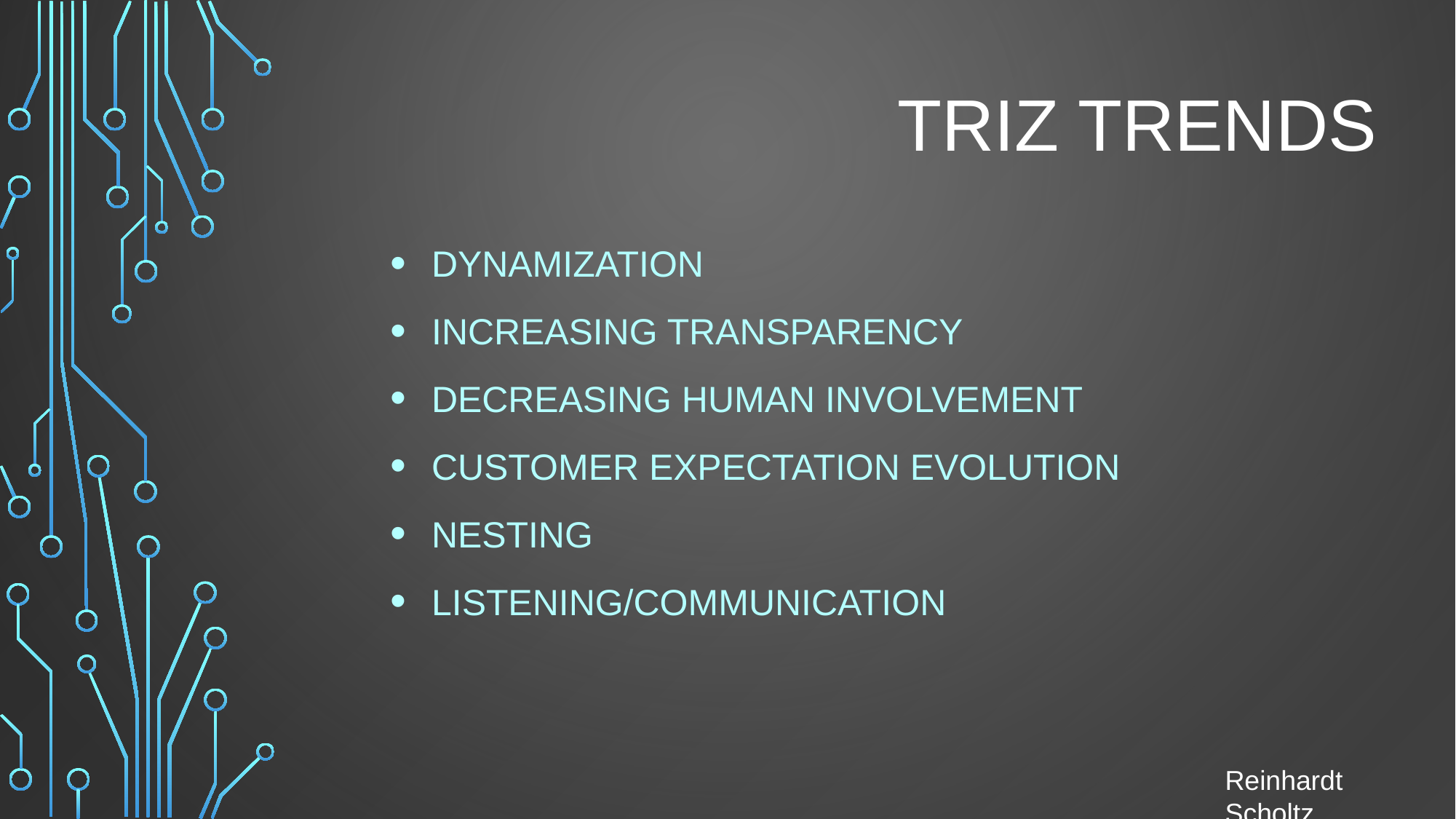

# Triz trends
Dynamization
Increasing transparency
Decreasing human involvement
Customer expectation evolution
Nesting
Listening/communication
Reinhardt Scholtz